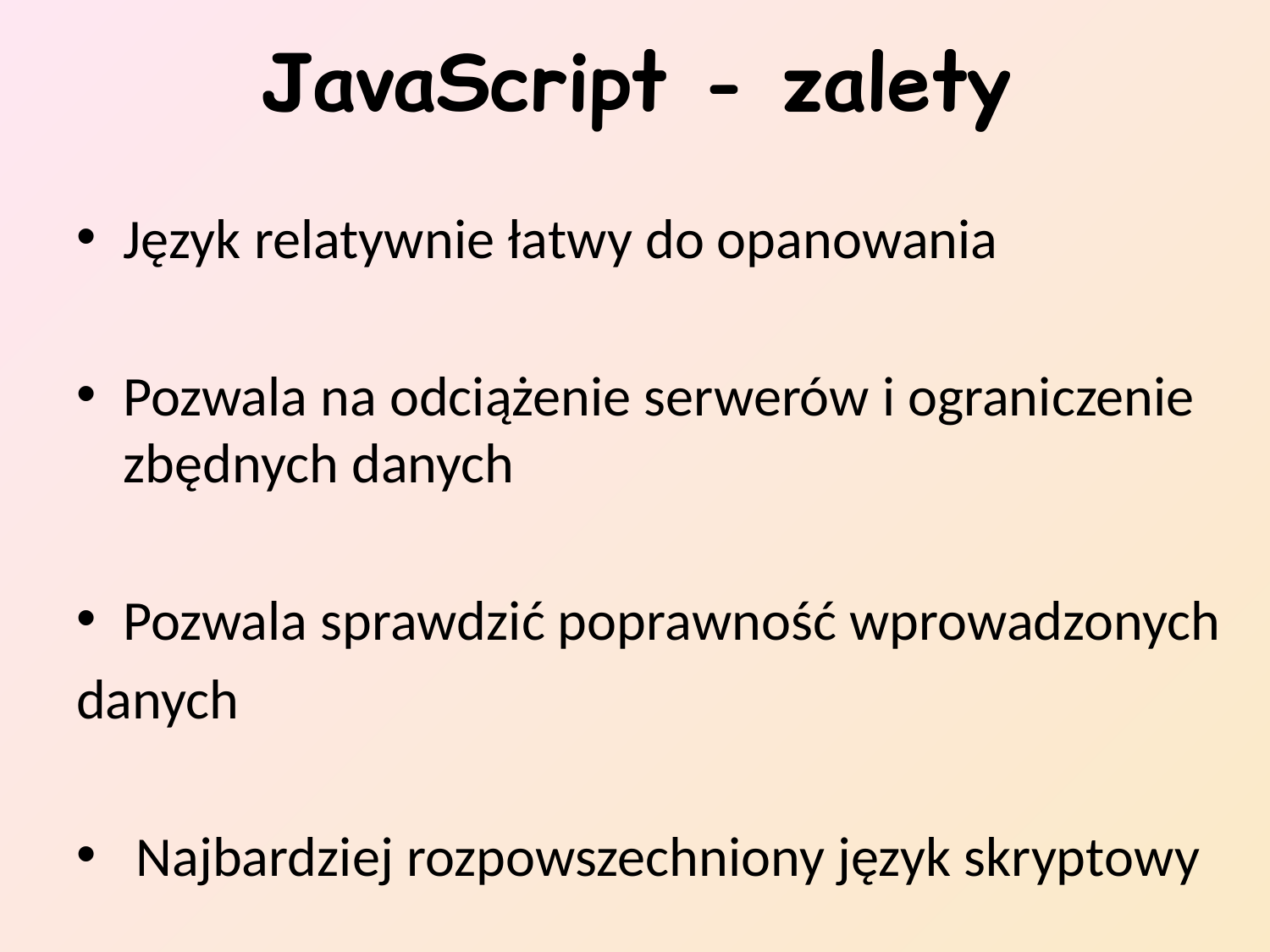

# JavaScript - zalety
Język relatywnie łatwy do opanowania

Pozwala na odciążenie serwerów i ograniczenie zbędnych danych

Pozwala sprawdzić poprawność wprowadzonych
danych

 Najbardziej rozpowszechniony język skryptowy